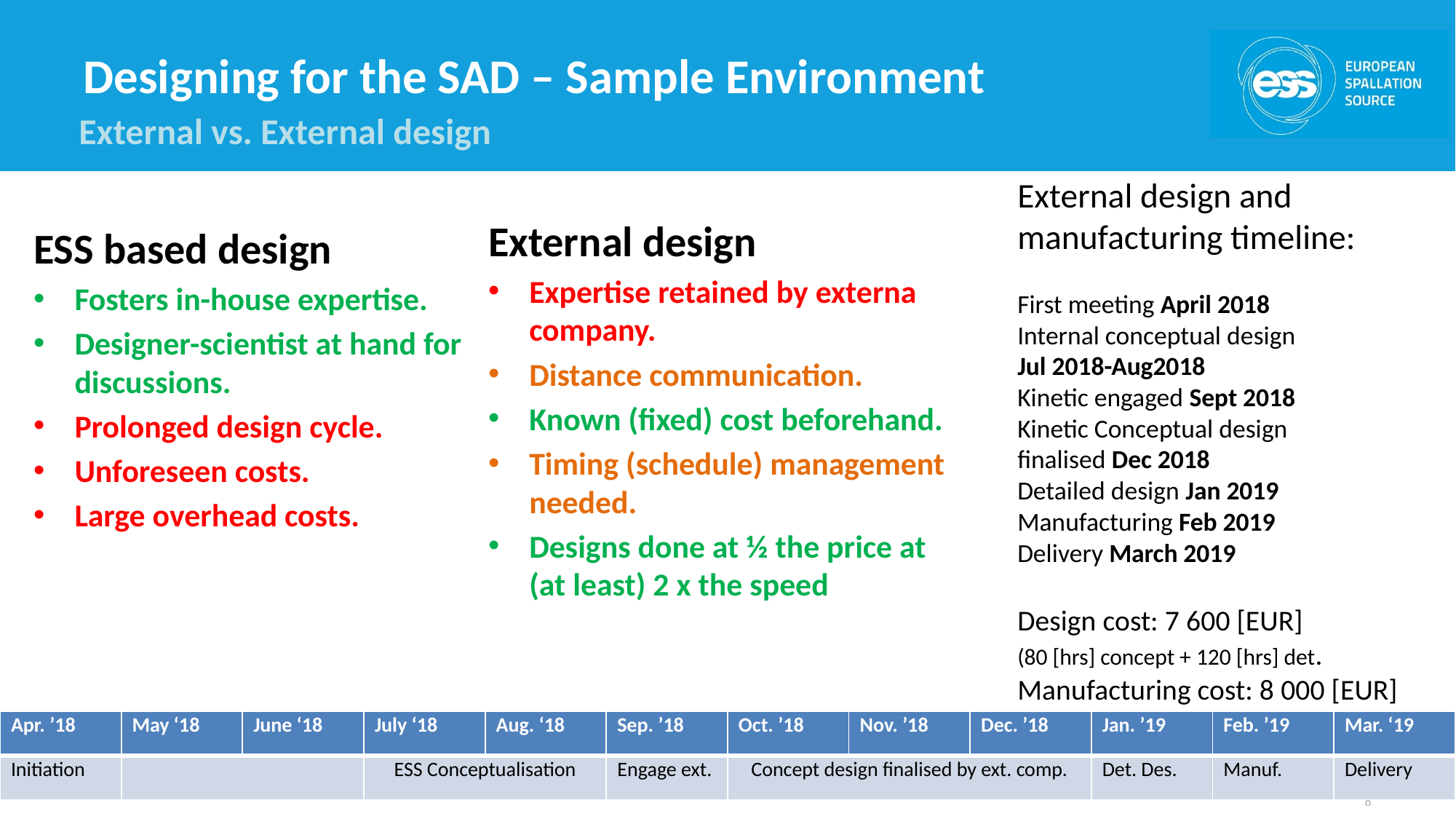

# Designing for the SAD – Sample Environment
External vs. External design
External design and
manufacturing timeline:

First meeting April 2018
Internal conceptual design
Jul 2018-Aug2018
Kinetic engaged Sept 2018
Kinetic Conceptual design
finalised Dec 2018
Detailed design Jan 2019
Manufacturing Feb 2019
Delivery March 2019

Design cost: 7 600 [EUR]
(80 [hrs] concept + 120 [hrs] det.
Manufacturing cost: 8 000 [EUR]
External design
Expertise retained by externa company.
Distance communication.
Known (fixed) cost beforehand.
Timing (schedule) management needed.
Designs done at ½ the price at (at least) 2 x the speed
ESS based design
Fosters in-house expertise.
Designer-scientist at hand for discussions.
Prolonged design cycle.
Unforeseen costs.
Large overhead costs.

| Apr. ’18 | May ‘18 | June ‘18 | July ‘18 | Aug. ‘18 | Sep. ’18 | Oct. ’18 | Nov. ’18 | Dec. ’18 | Jan. ’19 | Feb. ’19 | Mar. ‘19 |
| --- | --- | --- | --- | --- | --- | --- | --- | --- | --- | --- | --- |
| Initiation |  |  | ESS Conceptualisation |  | Engage ext. | Concept design finalised by ext. comp. |  |  | Det. Des. | Manuf. | Delivery |
8